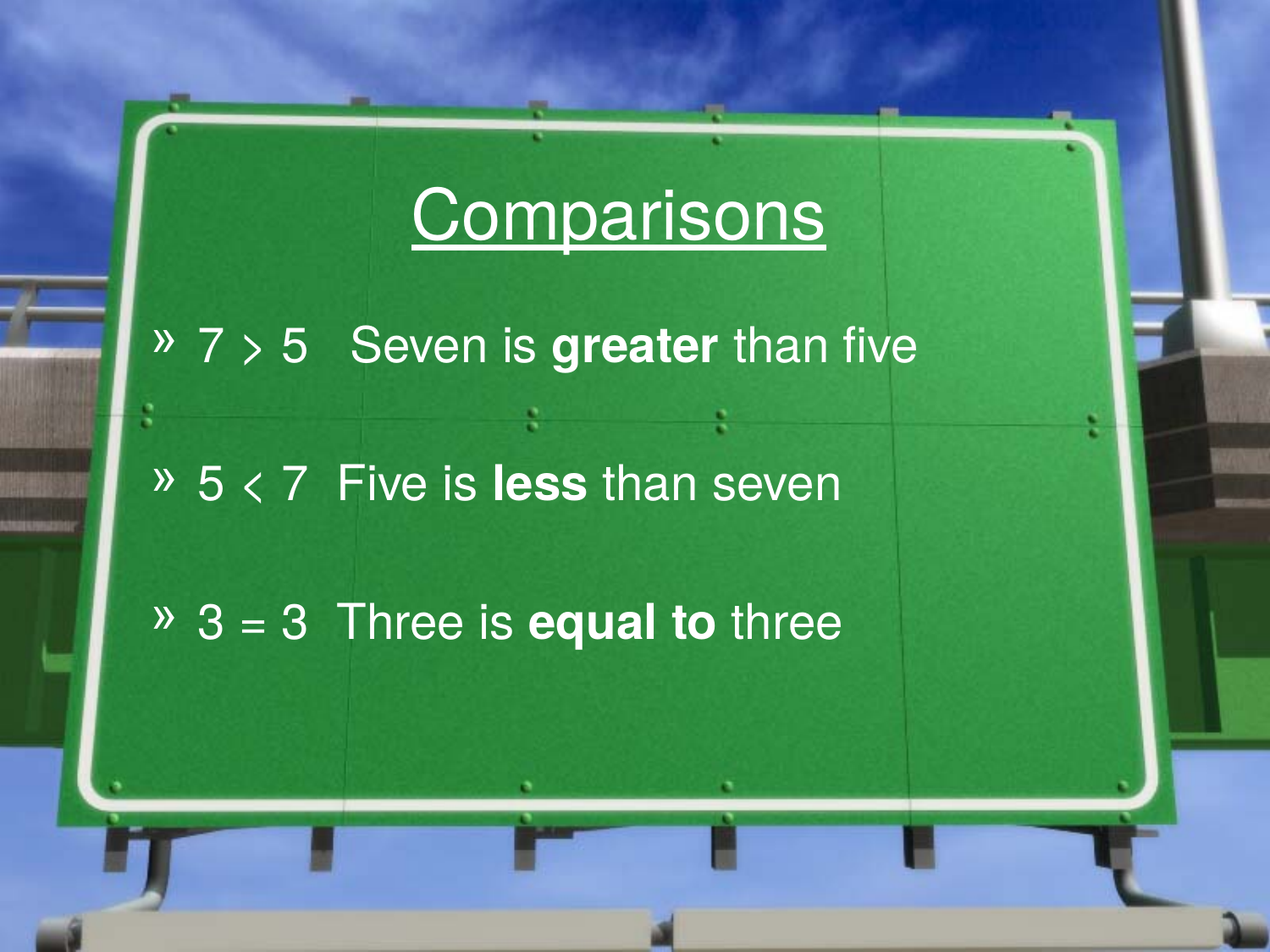

# Comparisons
7 > 5   Seven is greater than five

5 < 7  Five is less than seven

3 = 3  Three is equal to three